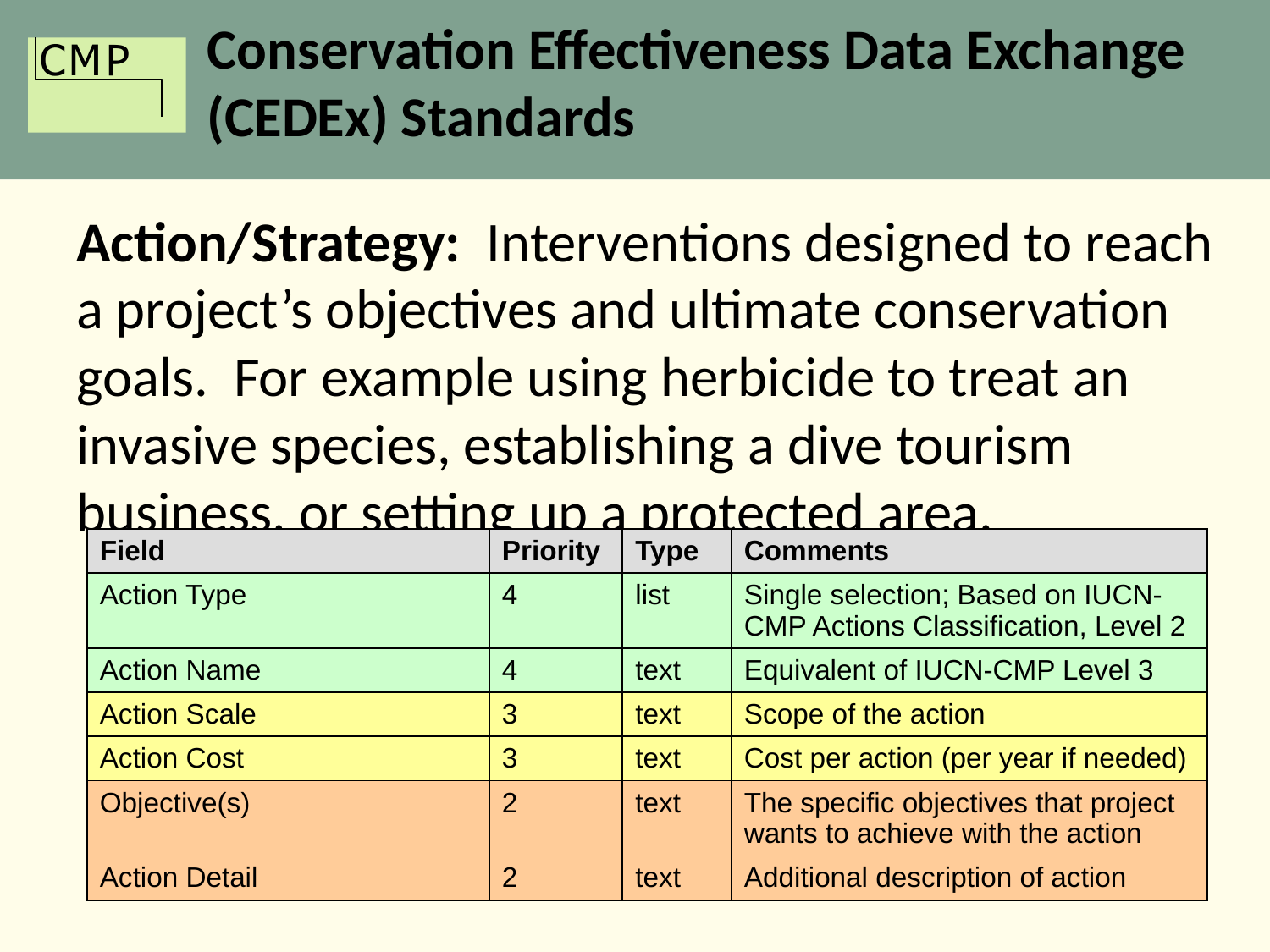

# Conservation Effectiveness Data Exchange (CEDEx) Standards
Action/Strategy:  Interventions designed to reach a project’s objectives and ultimate conservation goals.  For example using herbicide to treat an invasive species, establishing a dive tourism business, or setting up a protected area.
| Field | Priority | Type | Comments |
| --- | --- | --- | --- |
| Action Type | 4 | list | Single selection; Based on IUCN-CMP Actions Classification, Level 2 |
| Action Name | 4 | text | Equivalent of IUCN-CMP Level 3 |
| Action Scale | 3 | text | Scope of the action |
| Action Cost | 3 | text | Cost per action (per year if needed) |
| Objective(s) | 2 | text | The specific objectives that project wants to achieve with the action |
| Action Detail | 2 | text | Additional description of action |